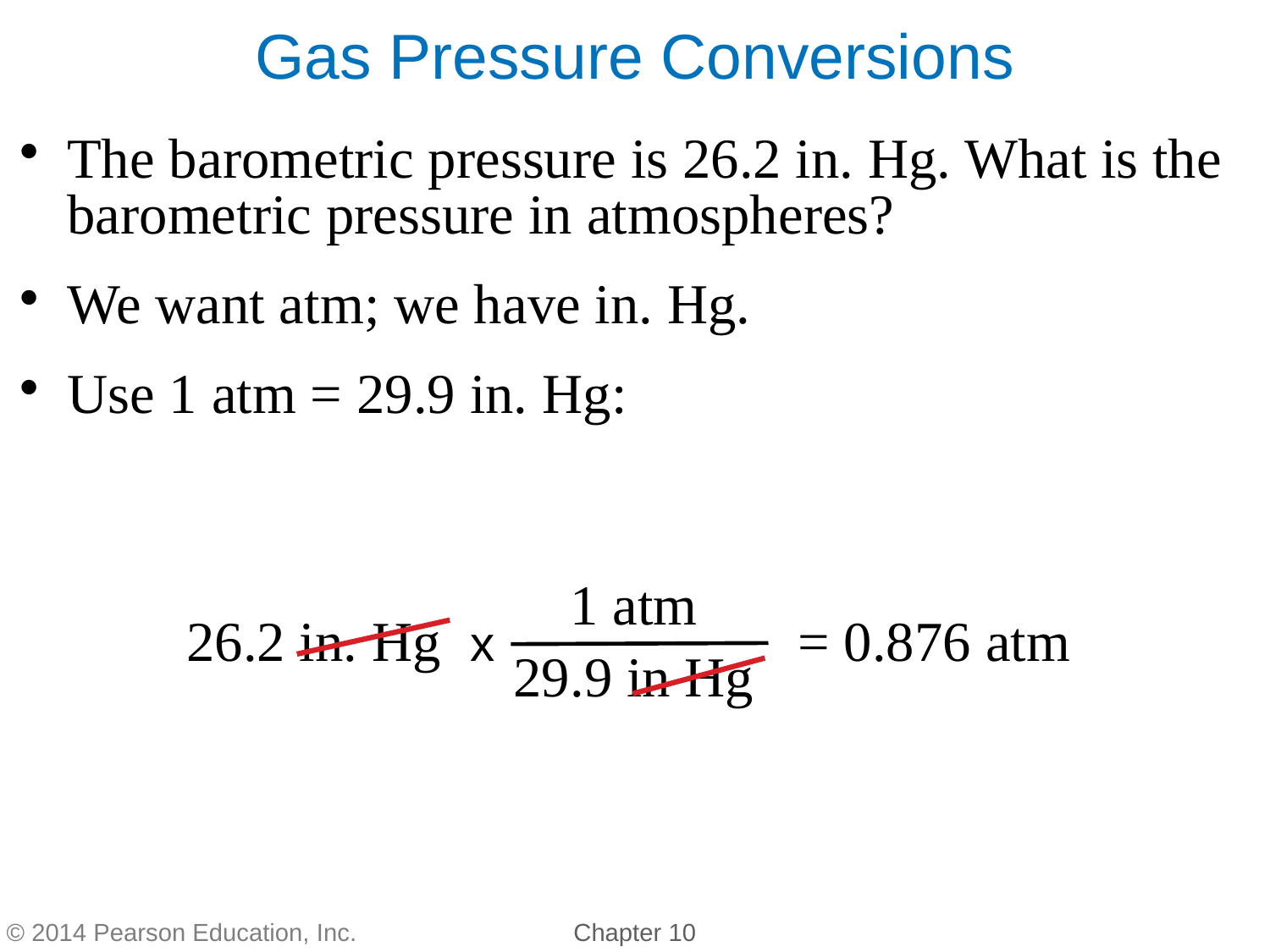

The barometric pressure is 26.2 in. Hg. What is the barometric pressure in atmospheres?
We want atm; we have in. Hg.
Use 1 atm = 29.9 in. Hg:
Gas Pressure Conversions
1 atm
29.9 in Hg

26.2 in. Hg  x
= 0.876 atm